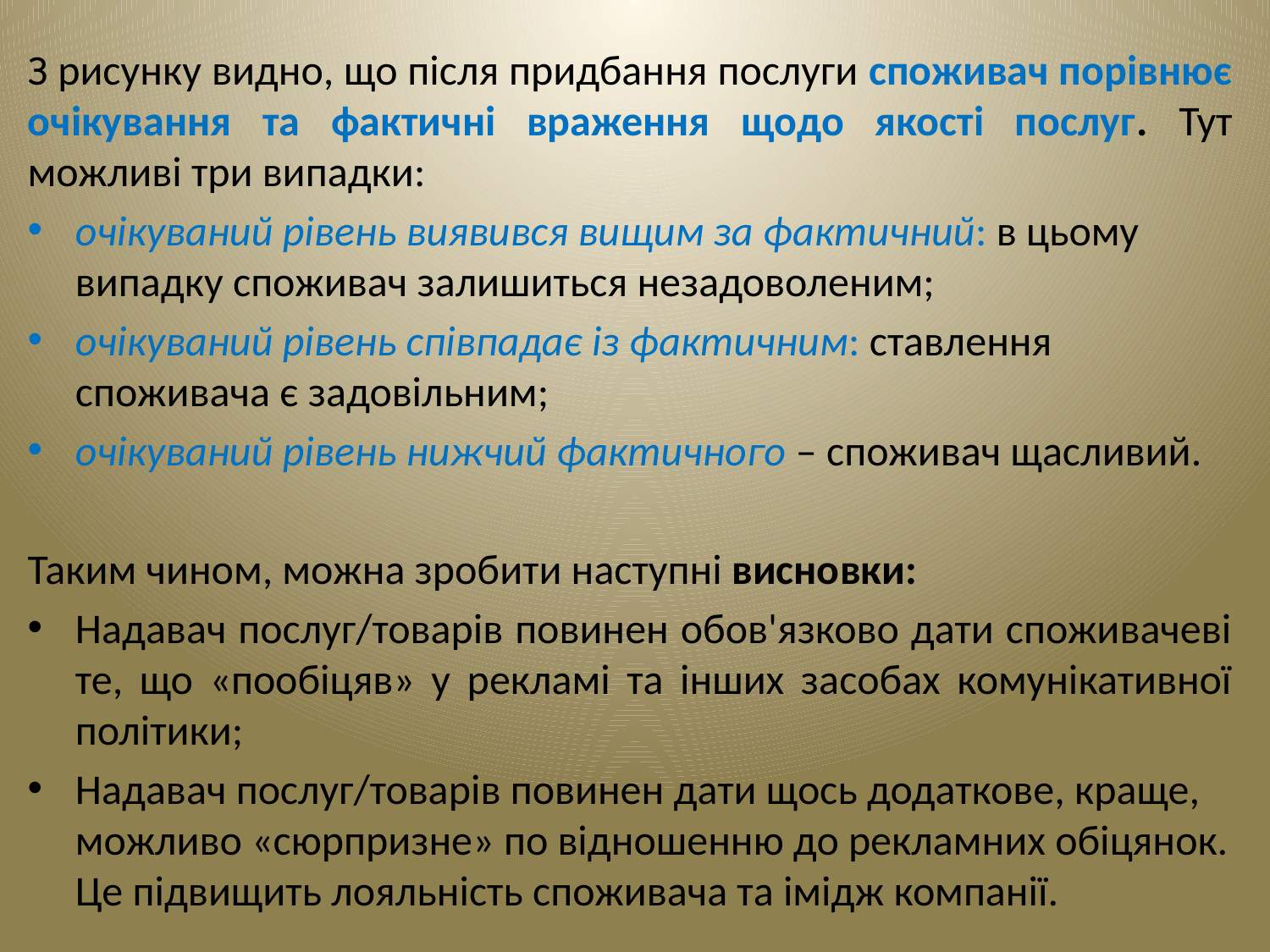

З рисунку видно, що після придбання послуги споживач порівнює очікування та фактичні враження щодо якості послуг. Тут можливі три випадки:
очікуваний рівень виявився вищим за фактичний: в цьому випадку споживач залишиться незадоволеним;
очікуваний рівень співпадає із фактичним: ставлення споживача є задовільним;
очікуваний рівень нижчий фактичного – споживач щасливий.

Таким чином, можна зробити наступні висновки:
Надавач послуг/товарів повинен обов'язково дати споживачеві те, що «пообіцяв» у рекламі та інших засобах комунікативної політики;
Надавач послуг/товарів повинен дати щось додаткове, краще, можливо «сюрпризне» по відношенню до рекламних обіцянок. Це підвищить лояльність споживача та імідж компанії.